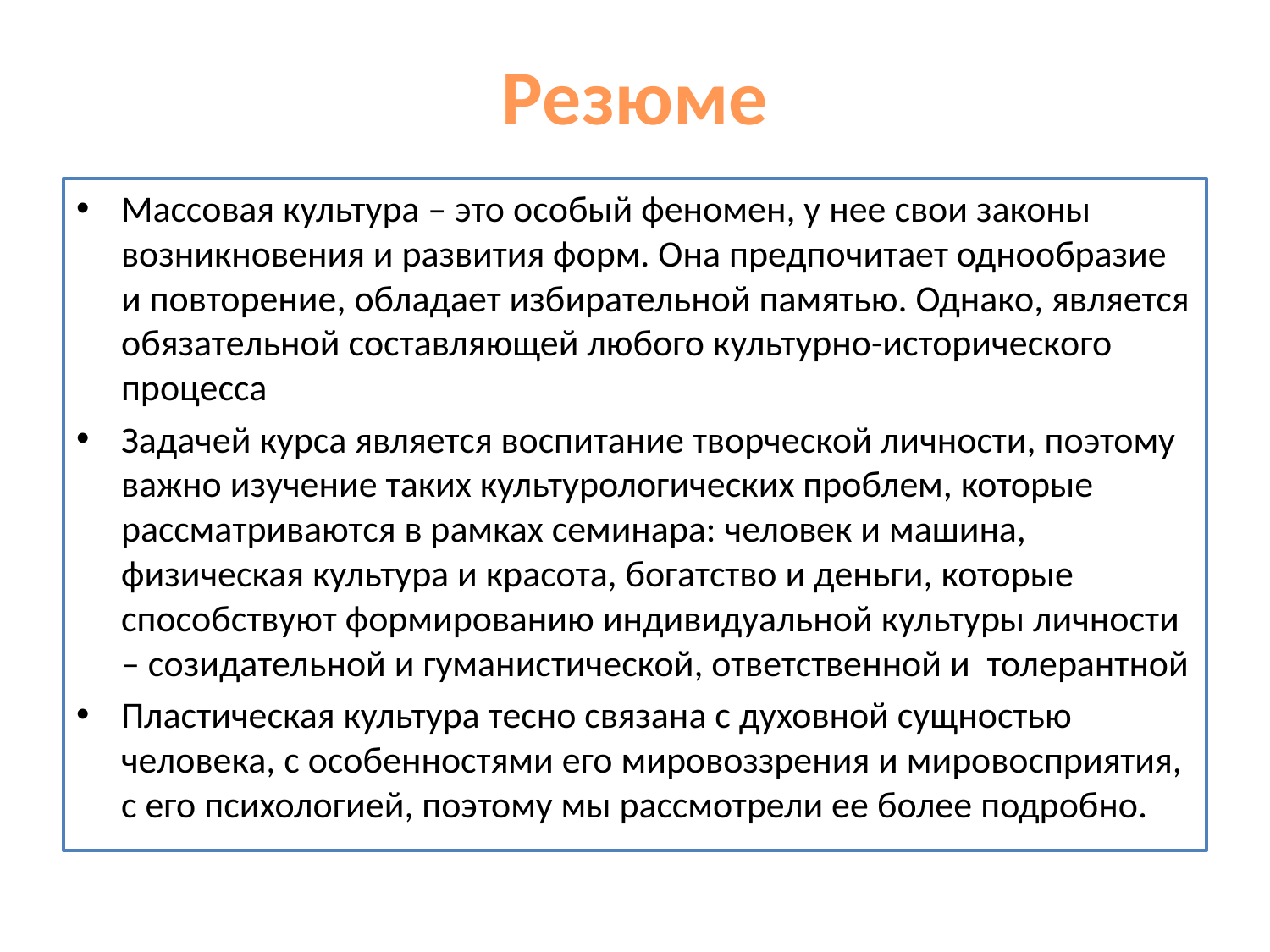

# Резюме
Массовая культура – это особый феномен, у нее свои законы возникновения и развития форм. Она предпочитает однообразие и повторение, обладает избирательной памятью. Однако, является обязательной составляющей любого культурно-исторического процесса
Задачей курса является воспитание творческой личности, поэтому важно изучение таких культурологических проблем, которые рассматриваются в рамках семинара: человек и машина, физическая культура и красота, богатство и деньги, которые способствуют формированию индивидуальной культуры личности – созидательной и гуманистической, ответственной и  толерантной
Пластическая культура тесно связана с духовной сущностью человека, с особенностями его мировоззрения и мировосприятия, с его психологией, поэтому мы рассмотрели ее более подробно.